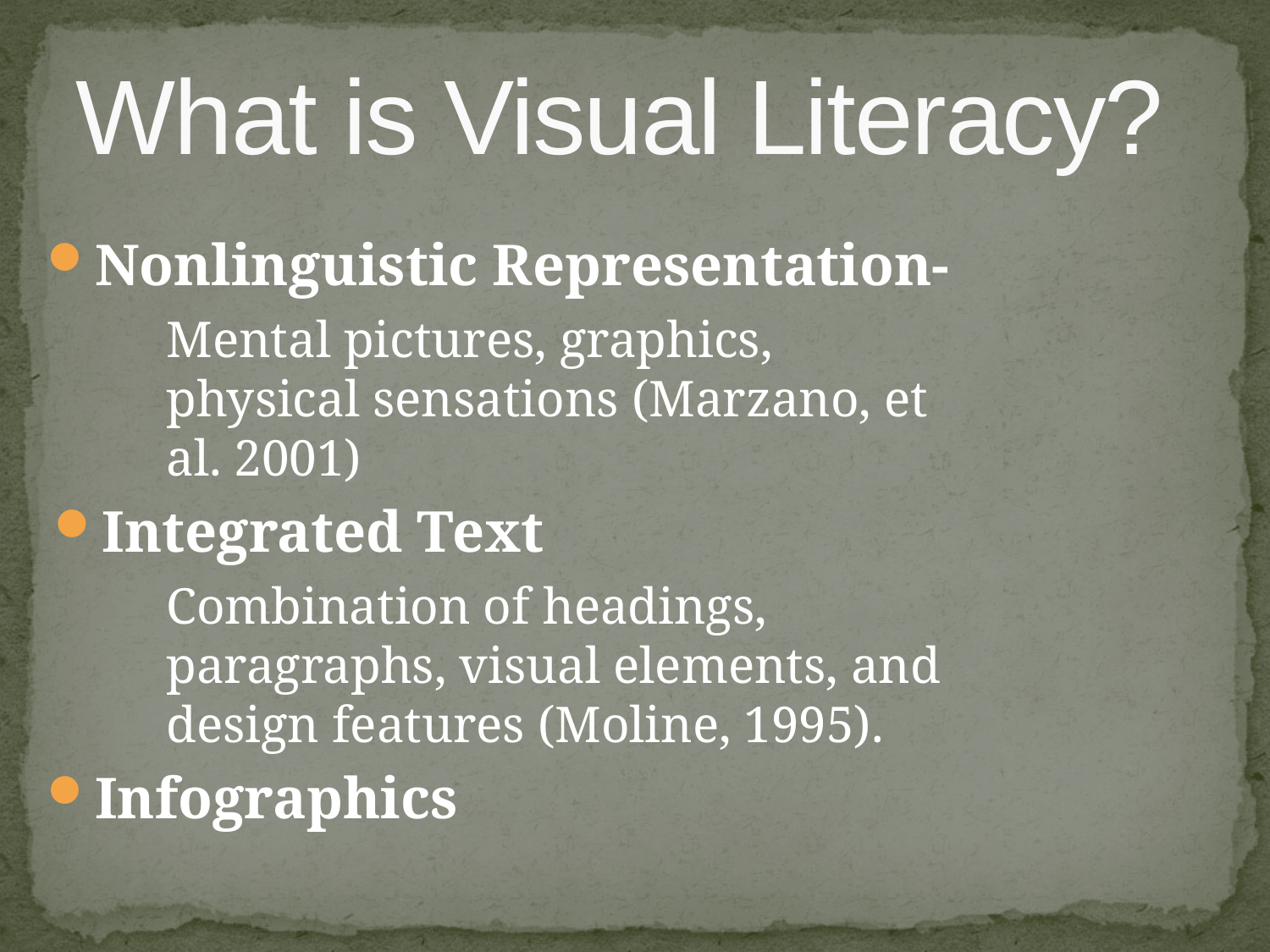

# What is Visual Literacy?
Nonlinguistic Representation-
	Mental pictures, graphics, physical sensations (Marzano, et al. 2001)
Integrated Text
	Combination of headings, paragraphs, visual elements, and design features (Moline, 1995).
Infographics